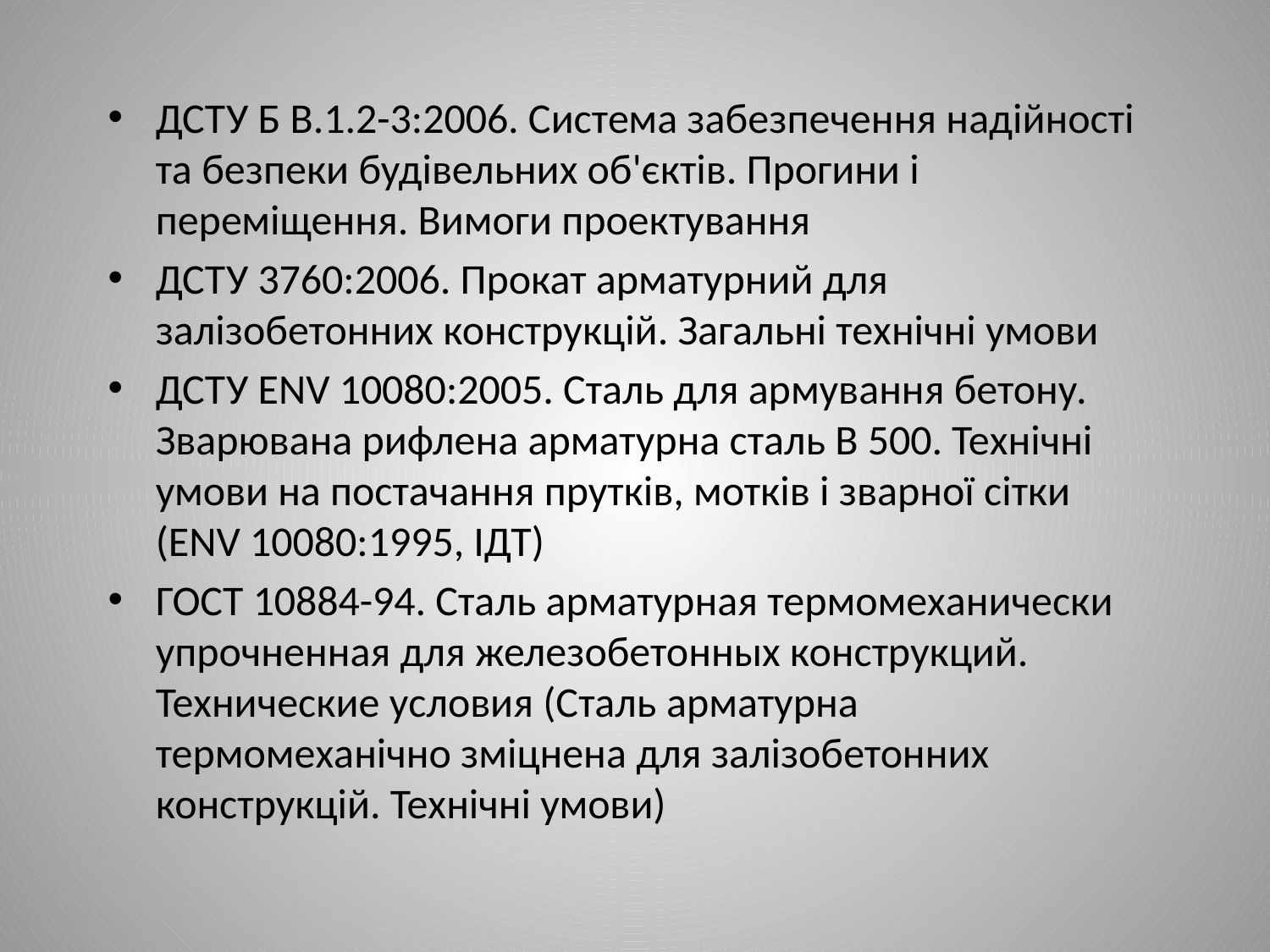

# ДСТУ Б В.1.2-3:2006. Система забезпечення надійності та безпеки будівельних об'єктів. Прогини і переміщення. Вимоги проектування
ДСТУ 3760:2006. Прокат арматурний для залізобетонних конструкцій. Загальні технічні умови
ДСТУ ENV 10080:2005. Сталь для армування бетону. Зварювана рифлена арматурна сталь В 500. Технічні умови на постачання прутків, мотків і зварної сітки (ENV 10080:1995, ІДТ)
ГОСТ 10884-94. Сталь арматурная термомеханически упрочненная для железобетонных конструкций. Технические условия (Сталь арматурна термомеханічно зміцнена для залізобетонних конструкцій. Технічні умови)